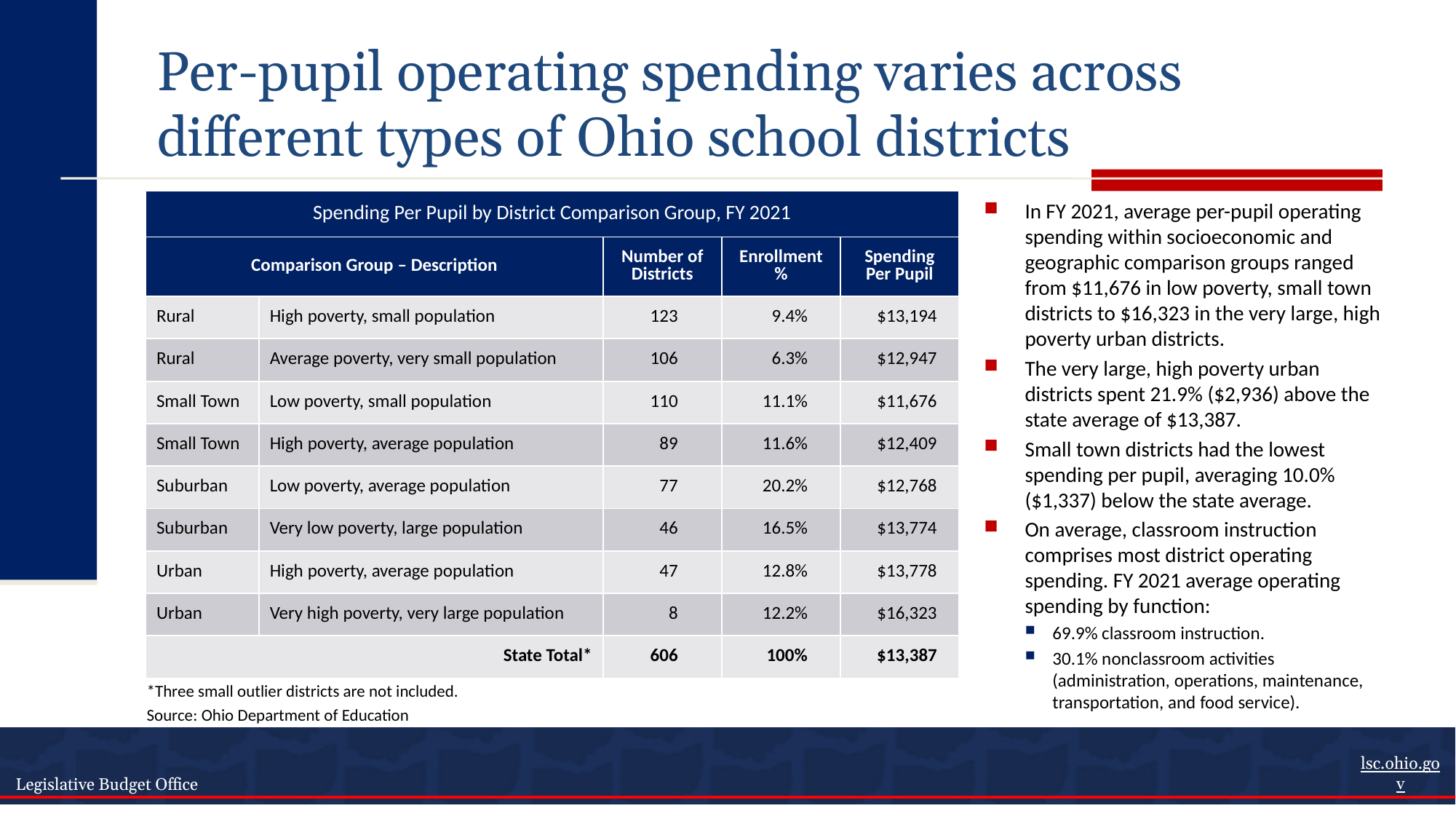

# Per-pupil operating spending varies across different types of Ohio school districts
| Spending Per Pupil by District Comparison Group, FY 2021 |  |  |  |  |
| --- | --- | --- | --- | --- |
| Comparison Group – Description |  | Number of Districts | Enrollment % | Spending Per Pupil |
| Rural | High poverty, small population | 123 | 9.4% | $13,194 |
| Rural | Average poverty, very small population | 106 | 6.3% | $12,947 |
| Small Town | Low poverty, small population | 110 | 11.1% | $11,676 |
| Small Town | High poverty, average population | 89 | 11.6% | $12,409 |
| Suburban | Low poverty, average population | 77 | 20.2% | $12,768 |
| Suburban | Very low poverty, large population | 46 | 16.5% | $13,774 |
| Urban | High poverty, average population | 47 | 12.8% | $13,778 |
| Urban | Very high poverty, very large population | 8 | 12.2% | $16,323 |
| State Total\* |  | 606 | 100% | $13,387 |
In FY 2021, average per-pupil operating spending within socioeconomic and geographic comparison groups ranged from $11,676 in low poverty, small town districts to $16,323 in the very large, high poverty urban districts.
The very large, high poverty urban districts spent 21.9% ($2,936) above the state average of $13,387.
Small town districts had the lowest spending per pupil, averaging 10.0% ($1,337) below the state average.
On average, classroom instruction comprises most district operating spending. FY 2021 average operating spending by function:
69.9% classroom instruction.
30.1% nonclassroom activities (administration, operations, maintenance, transportation, and food service).

*Three small outlier districts are not included.
Source: Ohio Department of Education